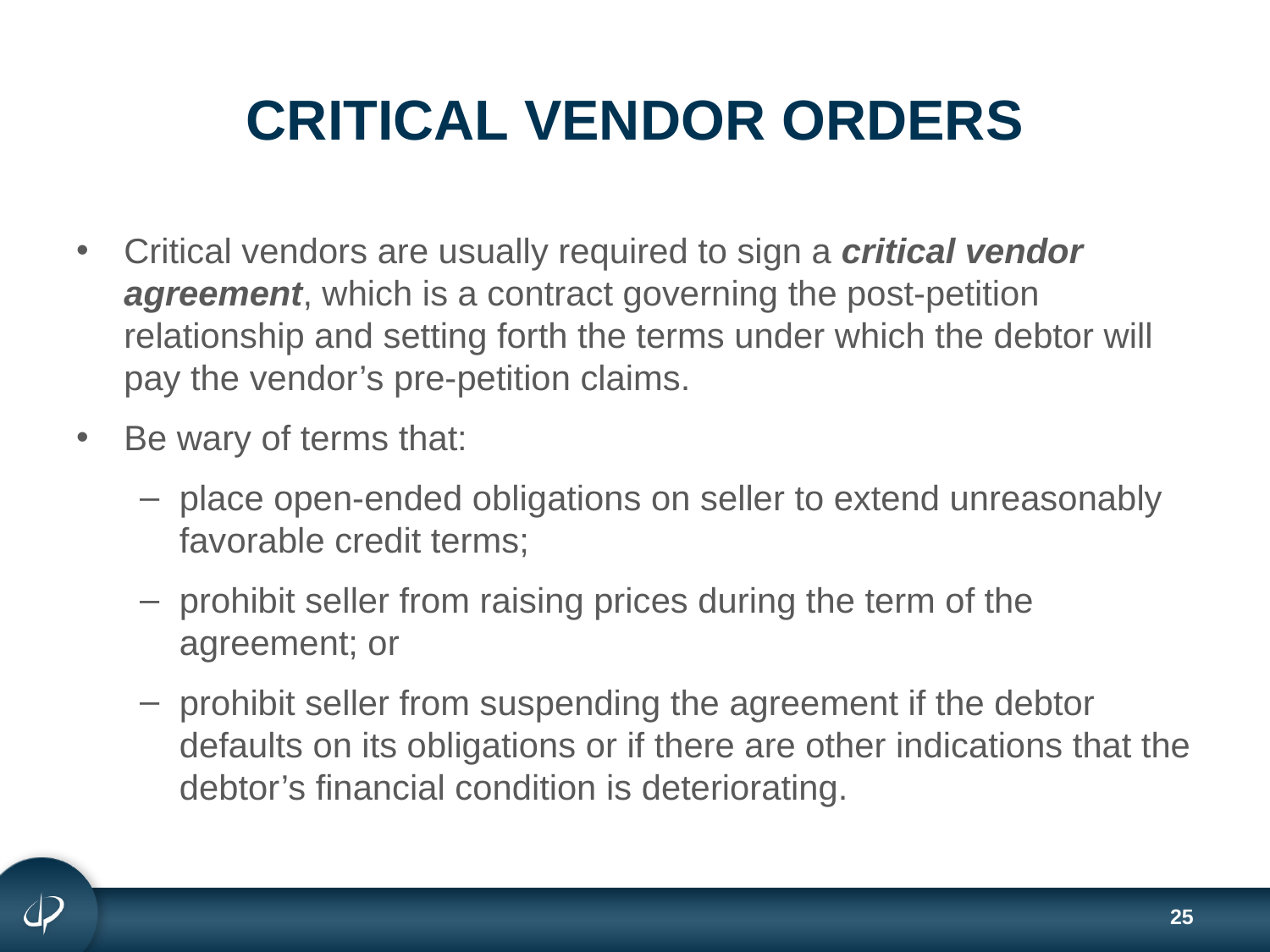

# CRITICAL VENDOR ORDERS
Critical vendors are usually required to sign a critical vendor agreement, which is a contract governing the post-petition relationship and setting forth the terms under which the debtor will pay the vendor’s pre-petition claims.
Be wary of terms that:
place open-ended obligations on seller to extend unreasonably favorable credit terms;
prohibit seller from raising prices during the term of the agreement; or
prohibit seller from suspending the agreement if the debtor defaults on its obligations or if there are other indications that the debtor’s financial condition is deteriorating.
25